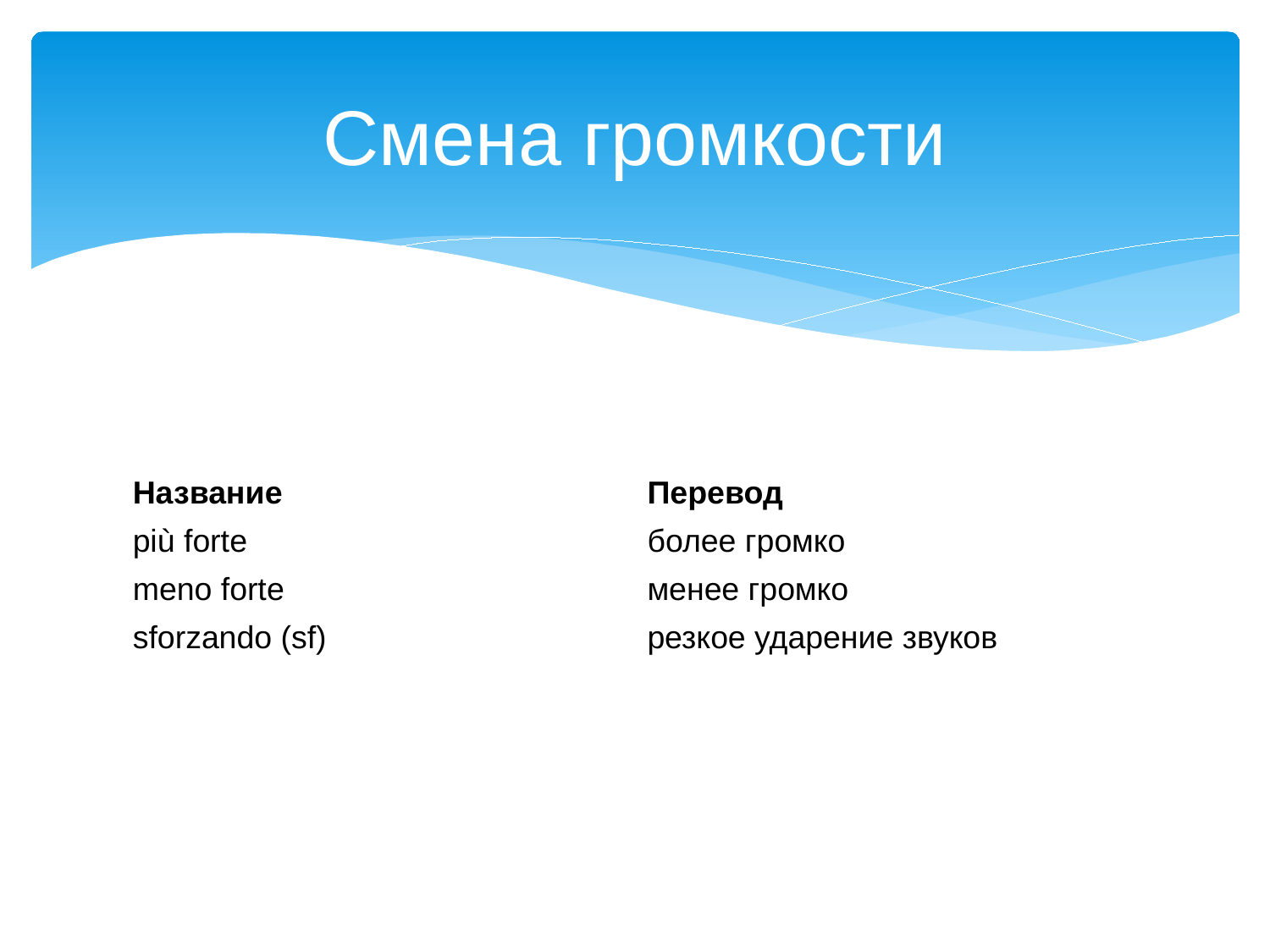

# Смена громкости
| Название | Перевод |
| --- | --- |
| più forte | более громко |
| meno forte | менее громко |
| sforzando (sf) | резкое ударение звуков |